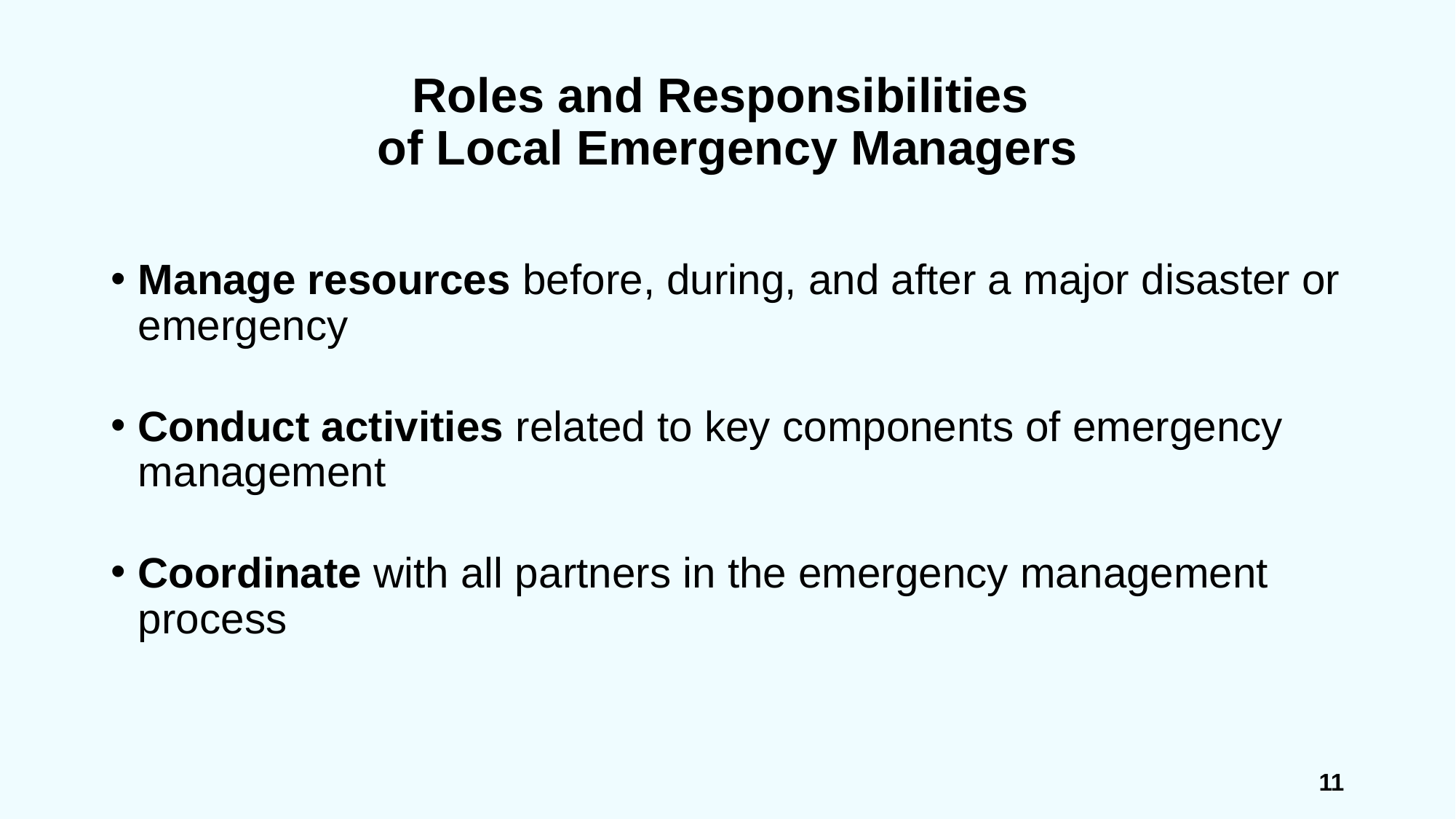

# Roles and Responsibilities of Local Emergency Managers
Manage resources before, during, and after a major disaster or emergency

Conduct activities related to key components of emergency management

Coordinate with all partners in the emergency management process
11